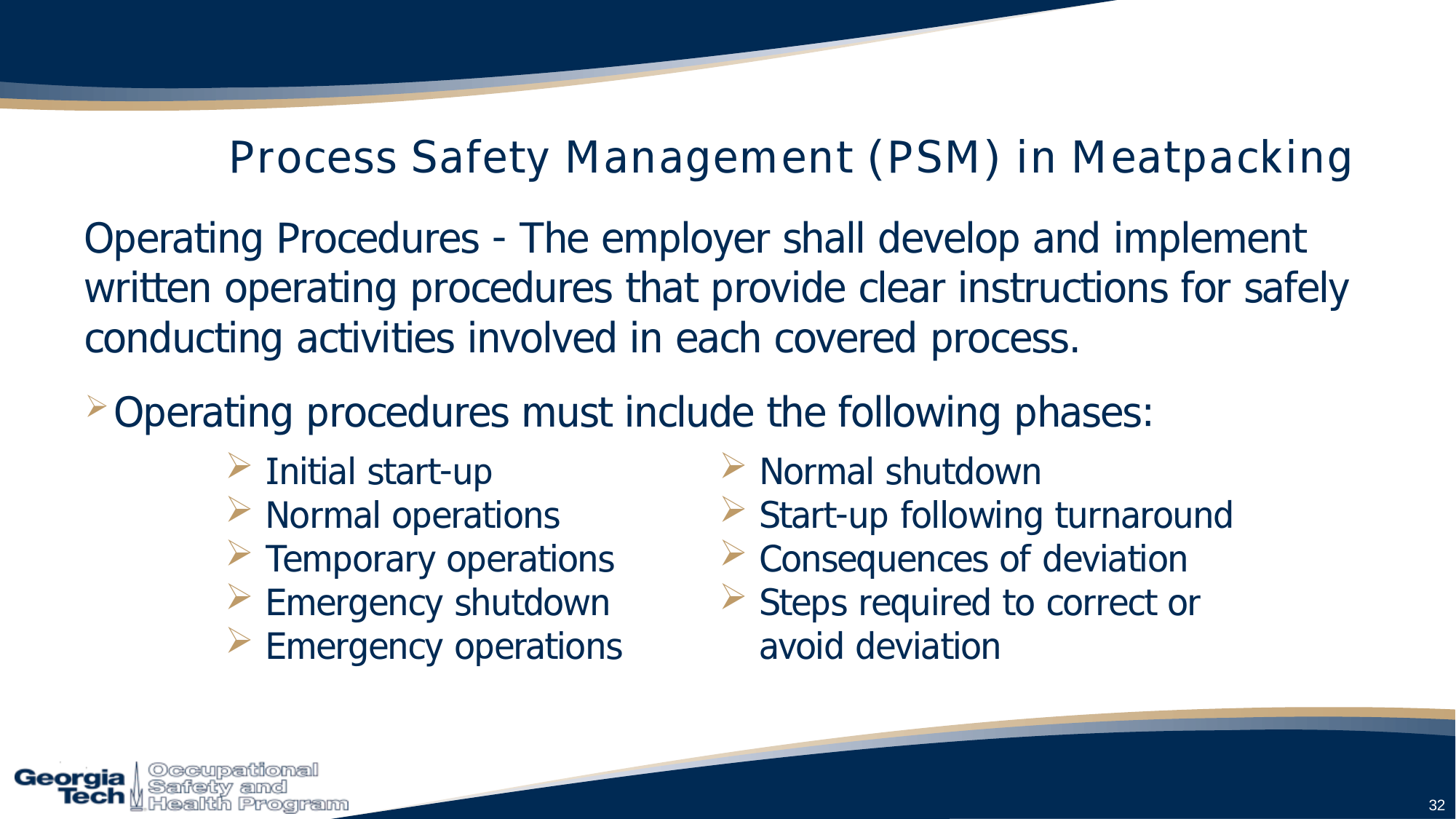

# Process Safety Management (PSM) in Meatpacking
Operating Procedures - The employer shall develop and implement written operating procedures that provide clear instructions for safely conducting activities involved in each covered process.
Operating procedures must include the following phases:
Initial start-up
Normal operations
Temporary operations
Emergency shutdown
Emergency operations

Normal shutdown
Start-up following turnaround
Consequences of deviation
Steps required to correct or avoid deviation
32